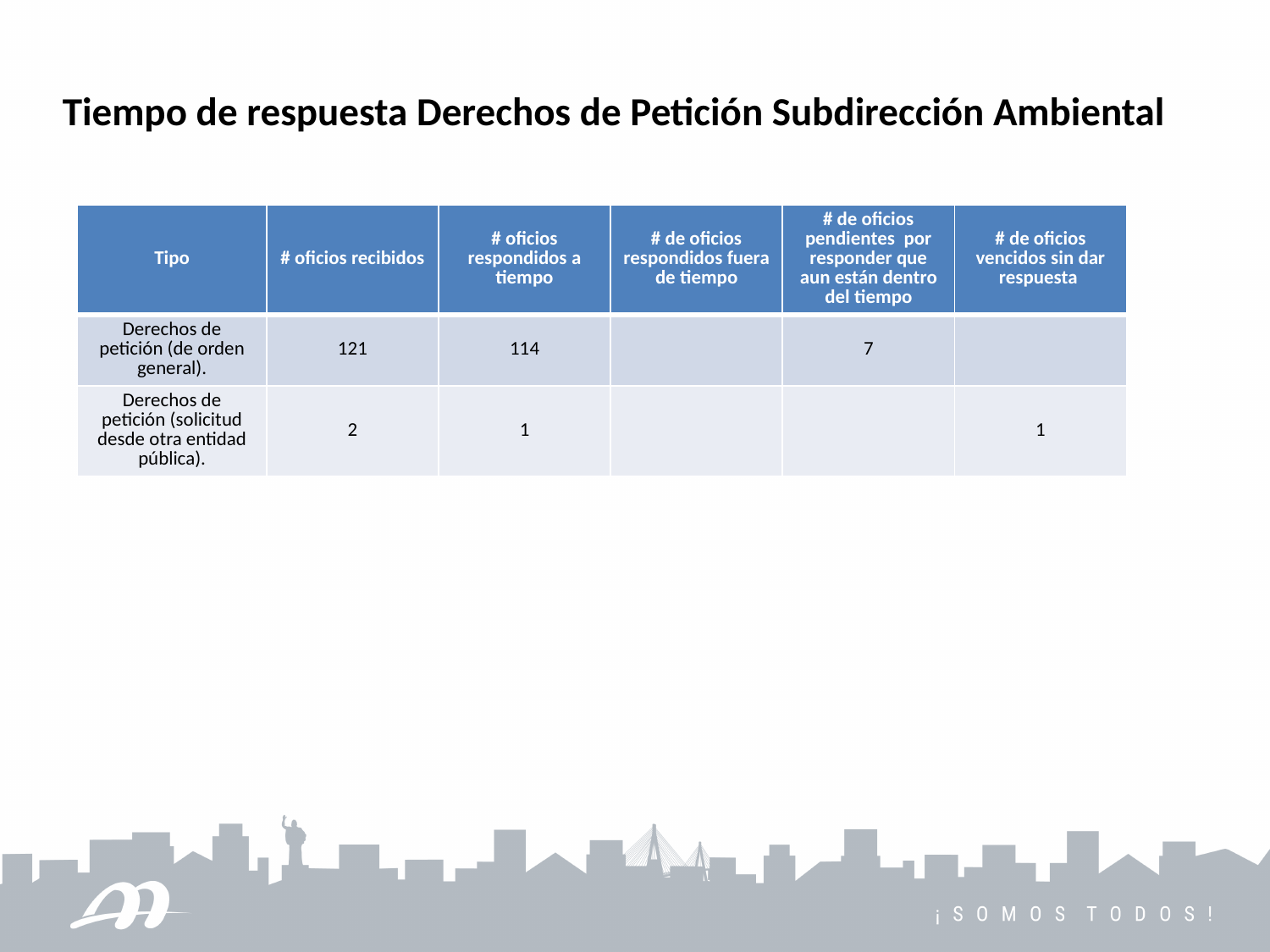

Tiempo de respuesta Derechos de Petición Subdirección Ambiental
| Tipo | # oficios recibidos | # oficios respondidos a tiempo | # de oficios respondidos fuera de tiempo | # de oficios pendientes por responder que aun están dentro del tiempo | # de oficios vencidos sin dar respuesta |
| --- | --- | --- | --- | --- | --- |
| Derechos de petición (de orden general). | 121 | 114 |  | 7 |  |
| Derechos de petición (solicitud desde otra entidad pública). | 2 | 1 |  |  | 1 |